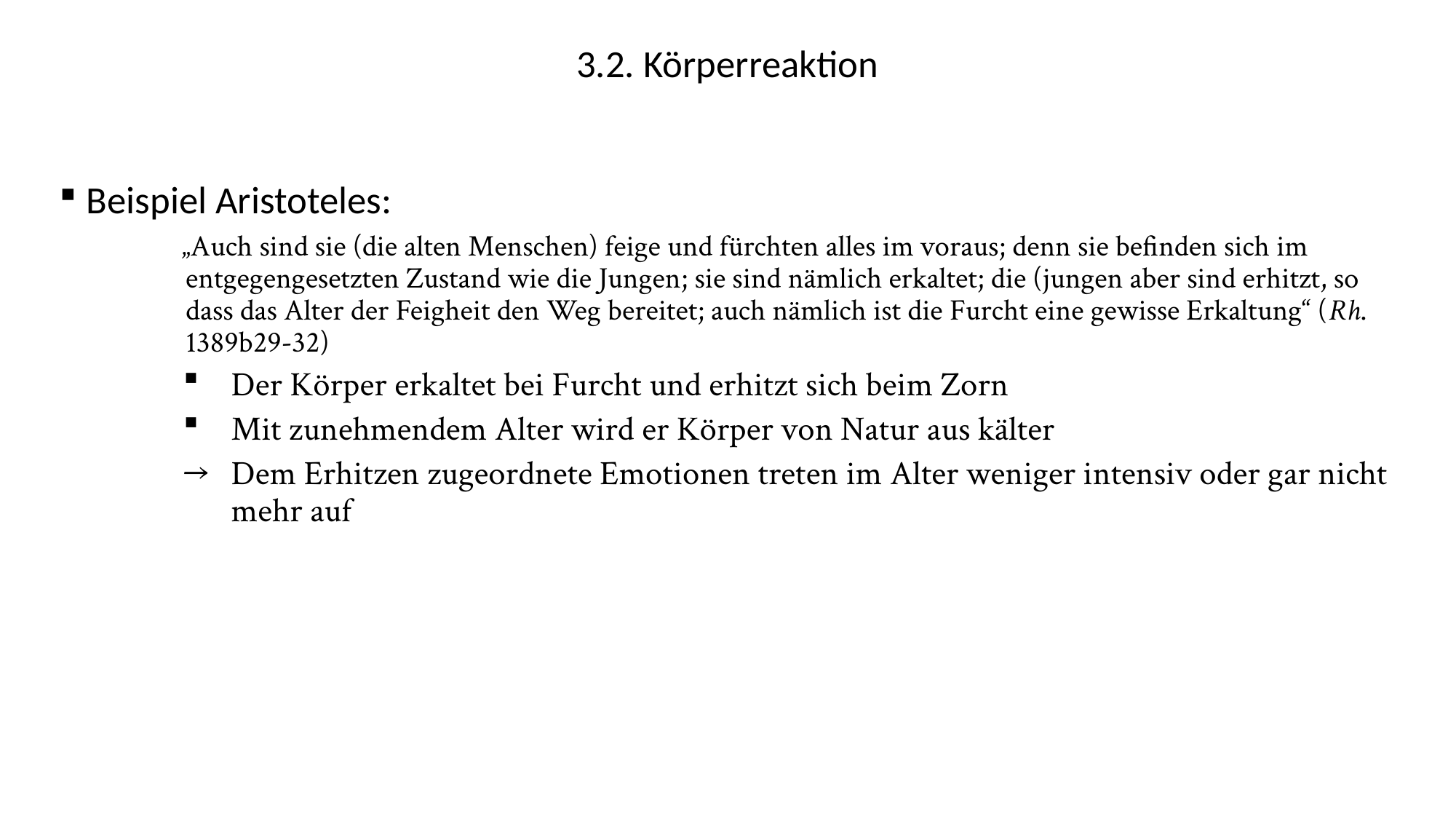

# 3.2. Körperreaktion

Beispiel Aristoteles:
„Auch sind sie (die alten Menschen) feige und fürchten alles im voraus; denn sie befinden sich im entgegengesetzten Zustand wie die Jungen; sie sind nämlich erkaltet; die (jungen aber sind erhitzt, so dass das Alter der Feigheit den Weg bereitet; auch nämlich ist die Furcht eine gewisse Erkaltung“ (Rh. 1389b29-32)
Der Körper erkaltet bei Furcht und erhitzt sich beim Zorn
Mit zunehmendem Alter wird er Körper von Natur aus kälter
Dem Erhitzen zugeordnete Emotionen treten im Alter weniger intensiv oder gar nicht mehr auf